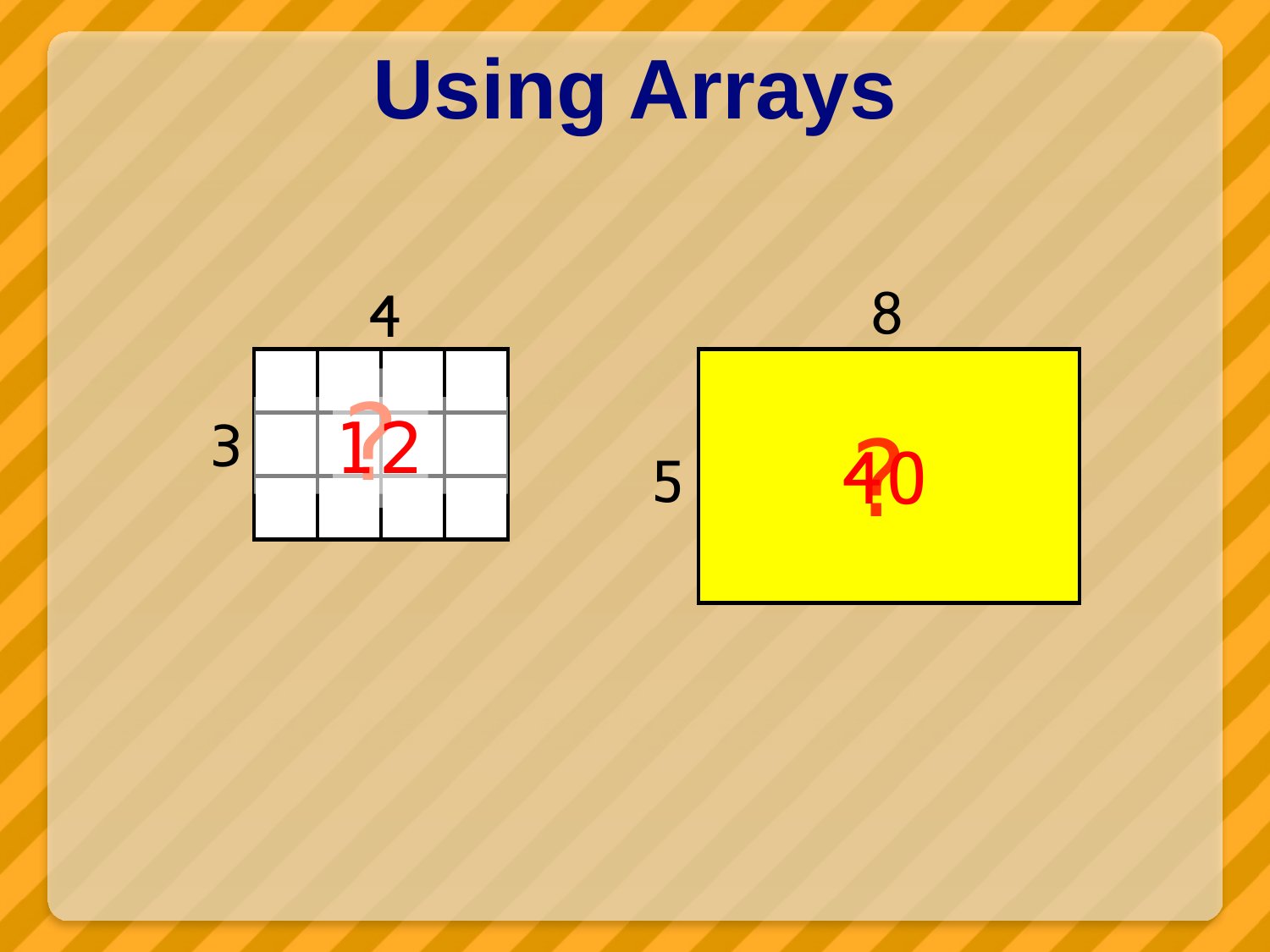

# Using Arrays
8
4

?
12
3
?
40
5